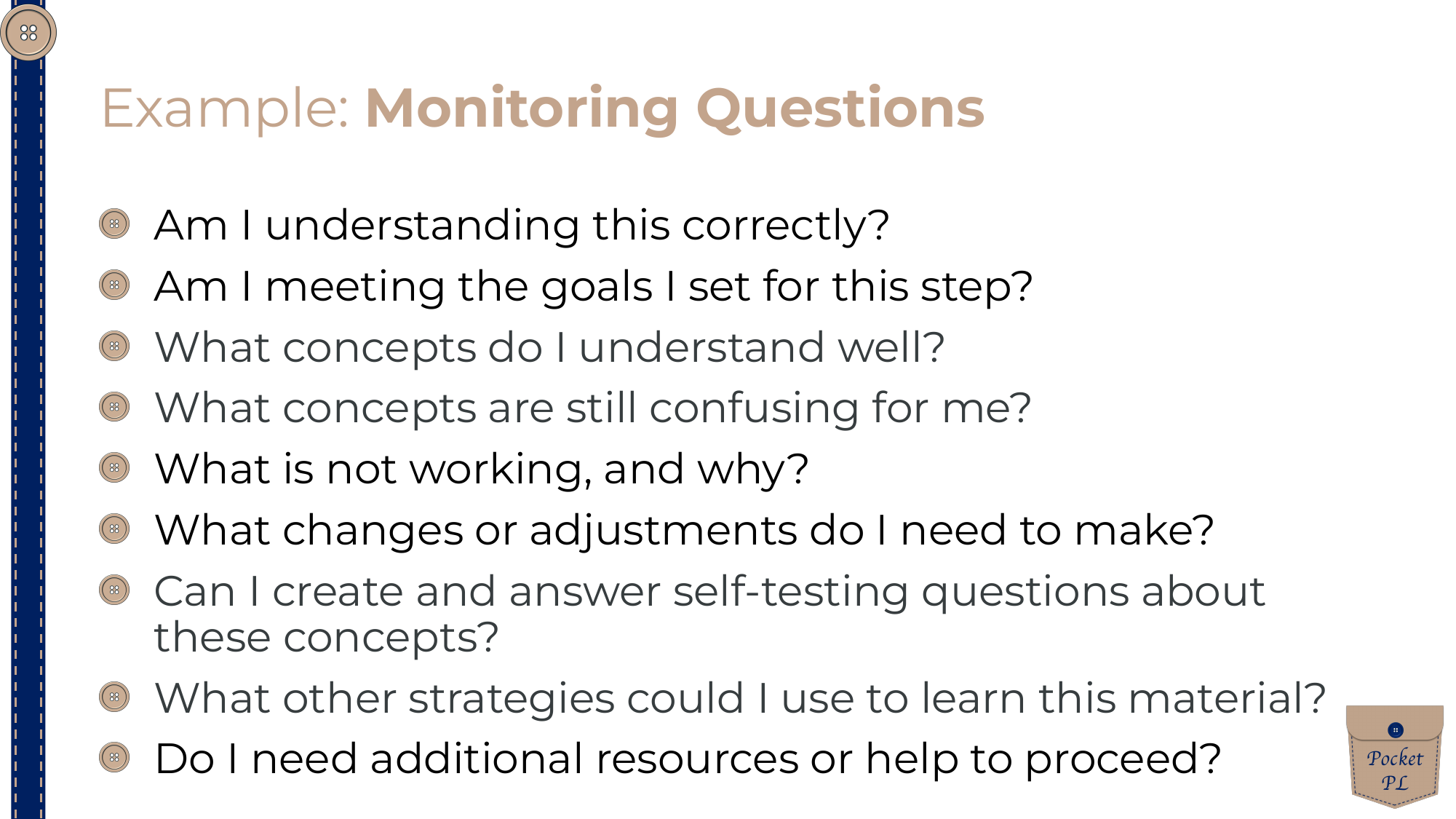

Example: Monitoring Questions
Am I understanding this correctly?
Am I meeting the goals I set for this step?
What concepts do I understand well?
What concepts are still confusing for me?
What is not working, and why?
What changes or adjustments do I need to make?
Can I create and answer self-testing questions about these concepts?
What other strategies could I use to learn this material?
Do I need additional resources or help to proceed?